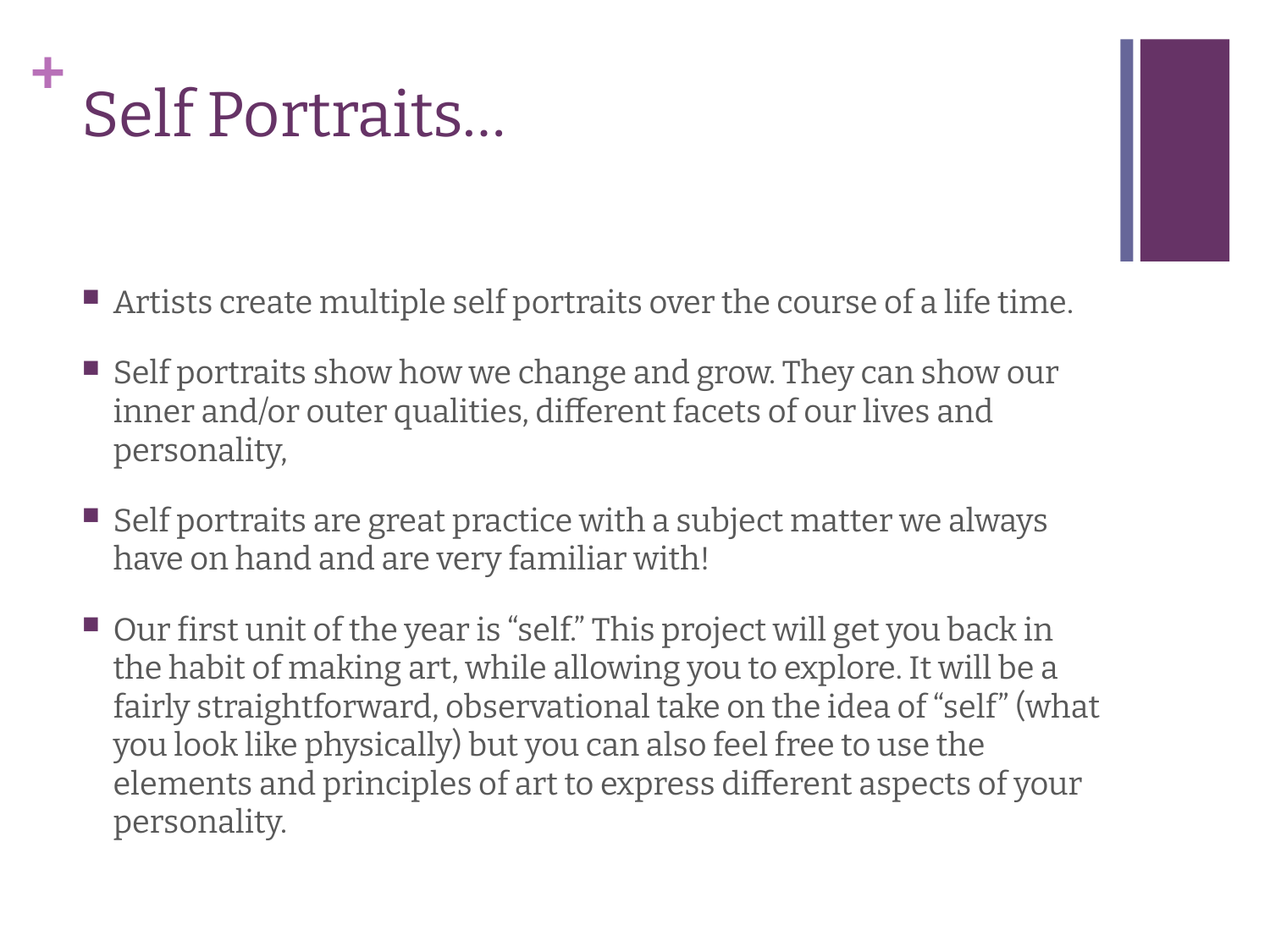

# Self Portraits…
Artists create multiple self portraits over the course of a life time.
Self portraits show how we change and grow. They can show our inner and/or outer qualities, different facets of our lives and personality,
Self portraits are great practice with a subject matter we always have on hand and are very familiar with!
Our first unit of the year is “self.” This project will get you back in the habit of making art, while allowing you to explore. It will be a fairly straightforward, observational take on the idea of “self” (what you look like physically) but you can also feel free to use the elements and principles of art to express different aspects of your personality.